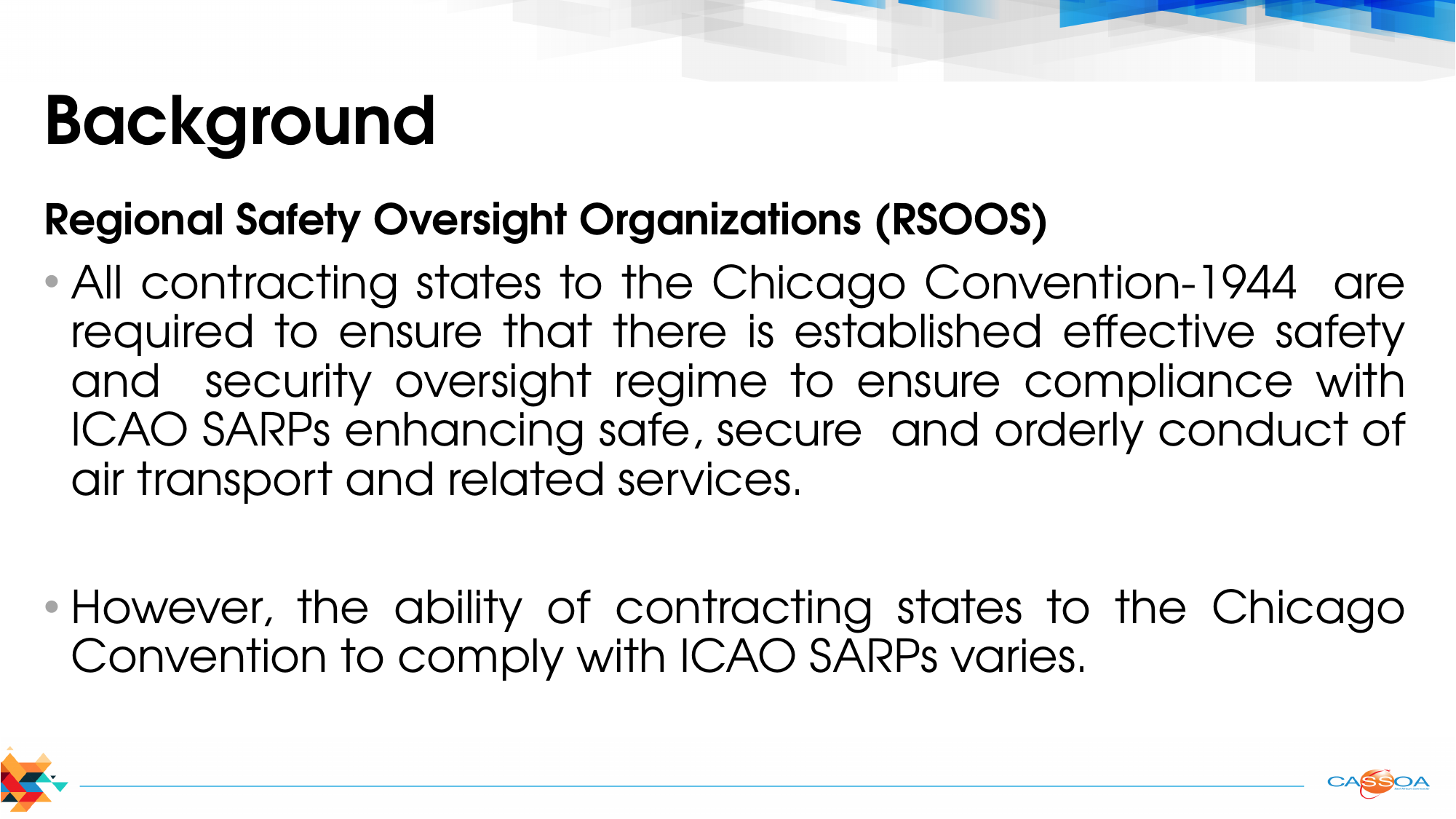

# Background
Regional Safety Oversight Organizations (RSOOS)
All contracting states to the Chicago Convention-1944  are required to ensure that there is established effective safety and  security oversight regime to ensure compliance with ICAO SARPs enhancing safe, secure  and orderly conduct of air transport and related services.

However, the ability of contracting states to the Chicago Convention to comply with ICAO SARPs varies.